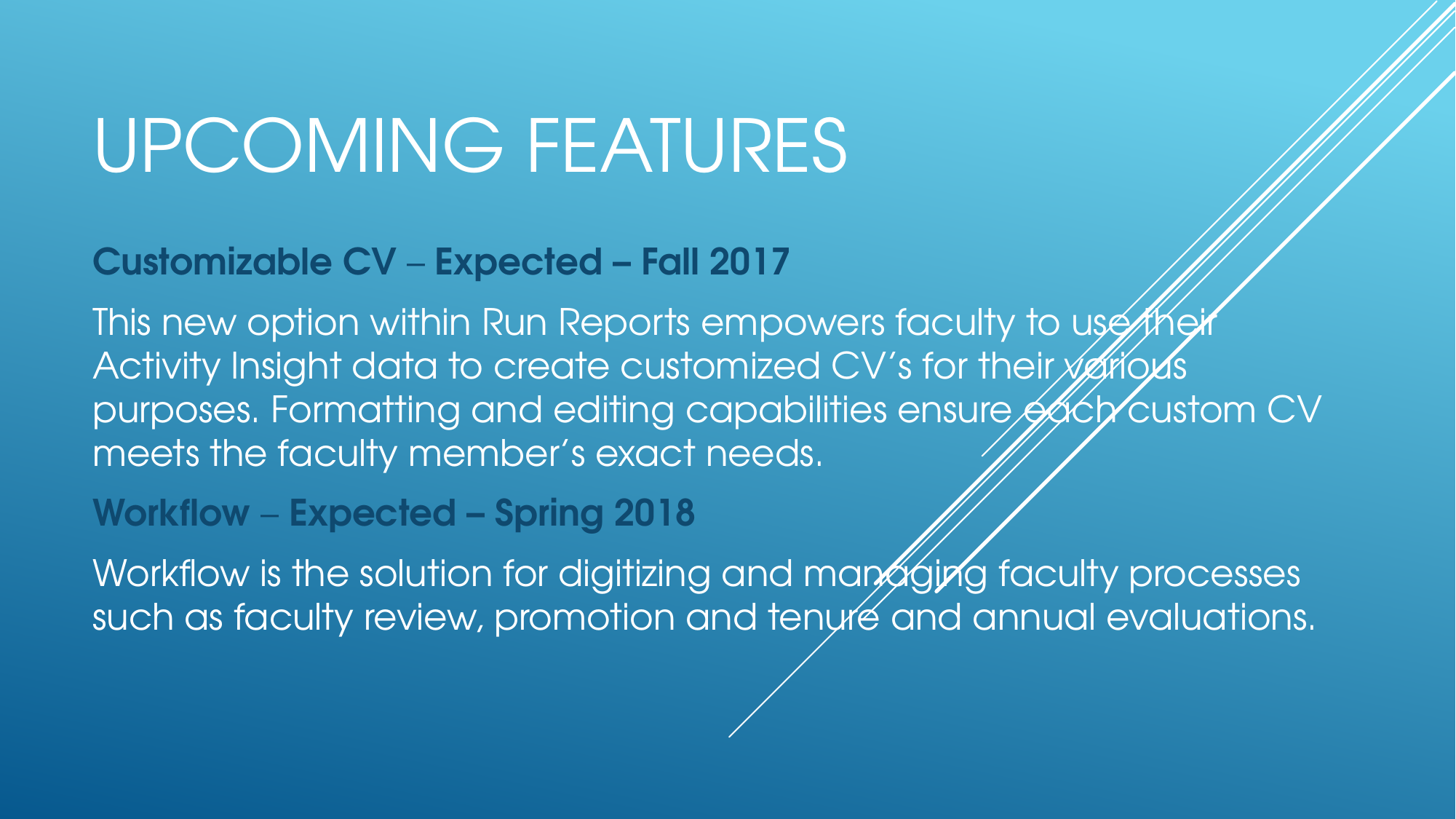

# Upcoming Features
Customizable CV – Expected – Fall 2017
This new option within Run Reports empowers faculty to use their Activity Insight data to create customized CV’s for their various purposes. Formatting and editing capabilities ensure each custom CV meets the faculty member’s exact needs.
Workflow – Expected – Spring 2018
Workflow is the solution for digitizing and managing faculty processes such as faculty review, promotion and tenure and annual evaluations.